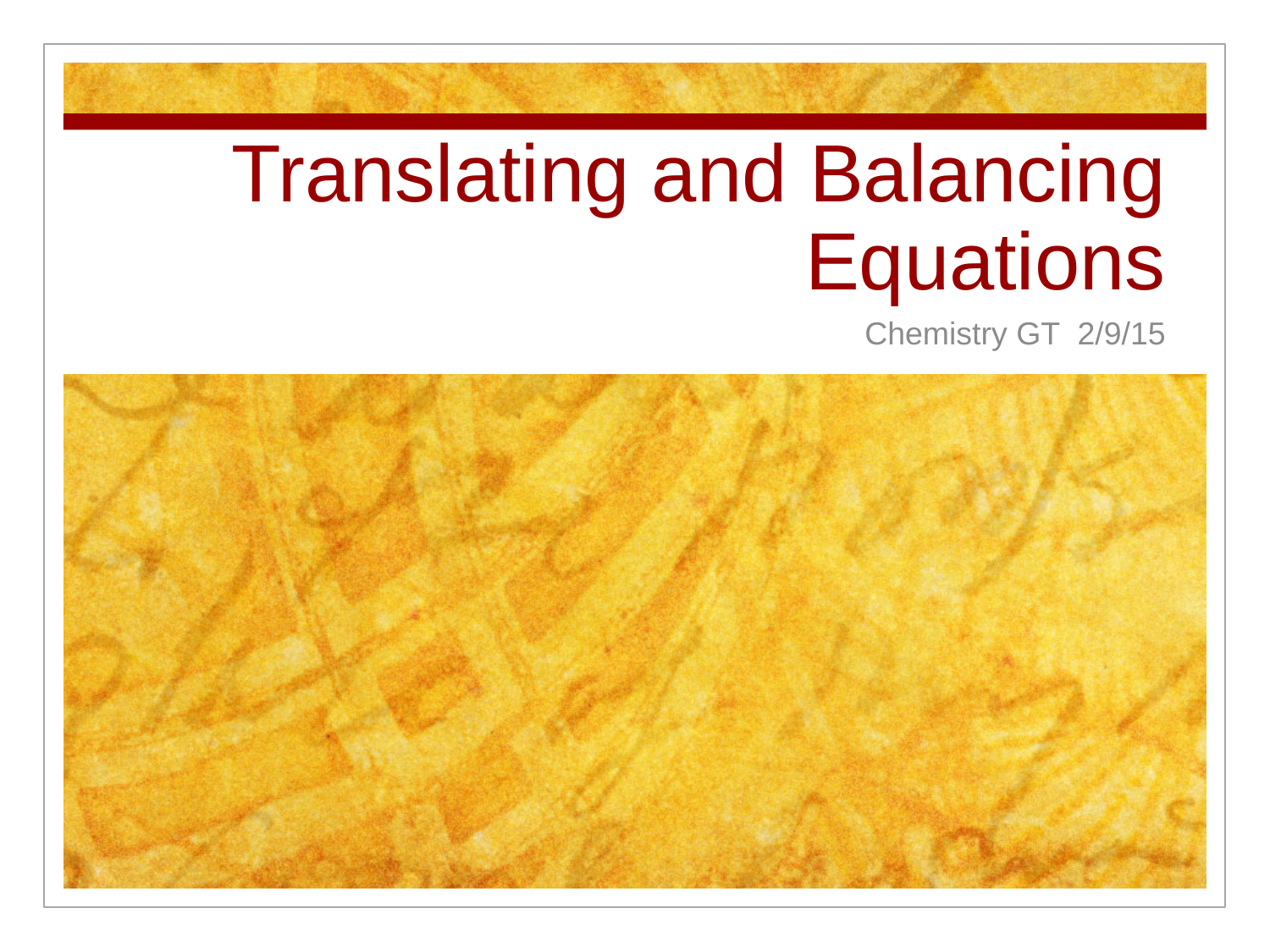

# Translating and Balancing Equations
Chemistry GT  2/9/15